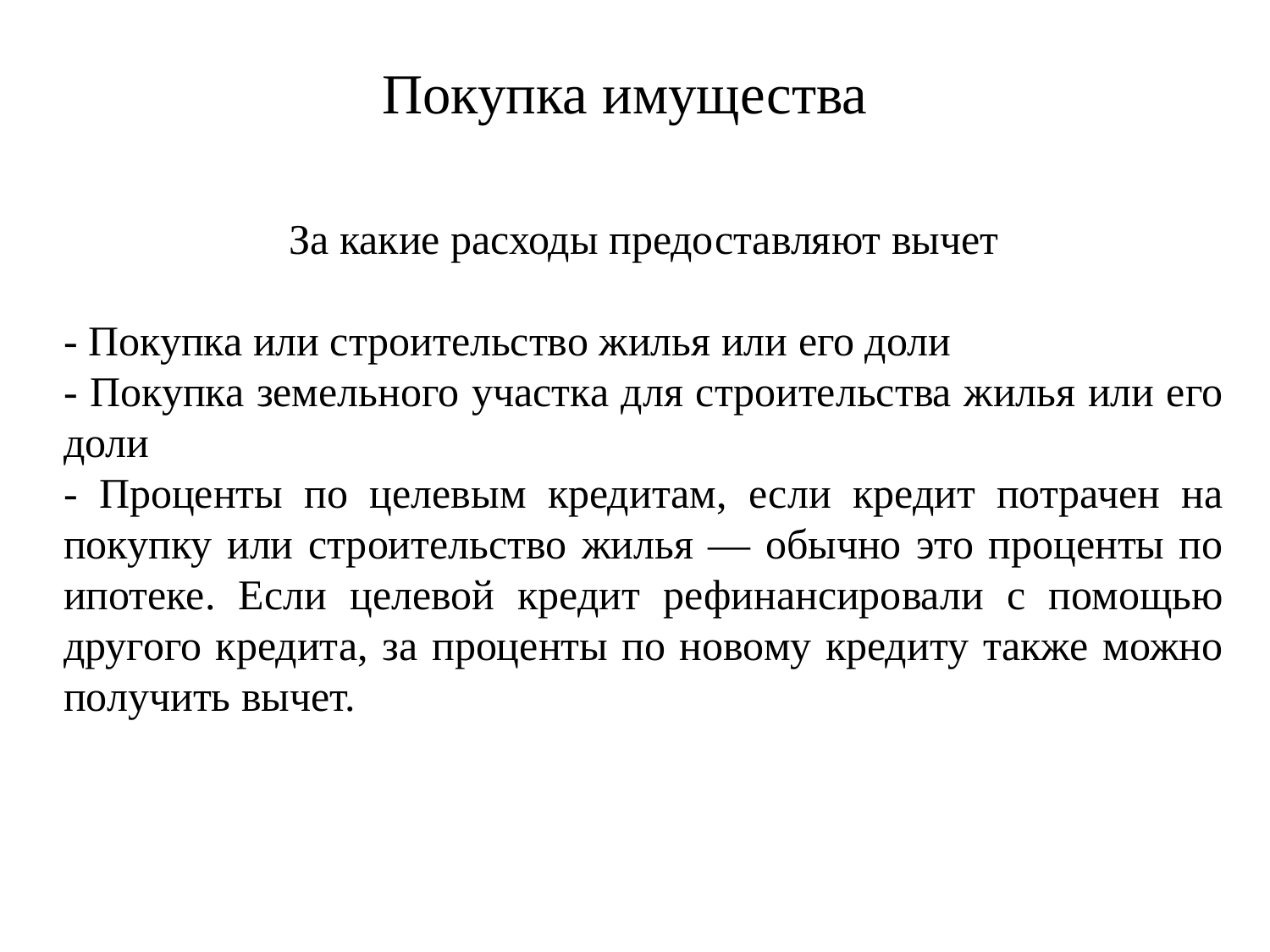

Покупка имущества
За какие расходы предоставляют вычет

- Покупка или строительство жилья или его доли
- Покупка земельного участка для строительства жилья или его доли
- Проценты по целевым кредитам, если кредит потрачен на покупку или строительство жилья — обычно это проценты по ипотеке. Если целевой кредит рефинансировали с помощью другого кредита, за проценты по новому кредиту также можно получить вычет.